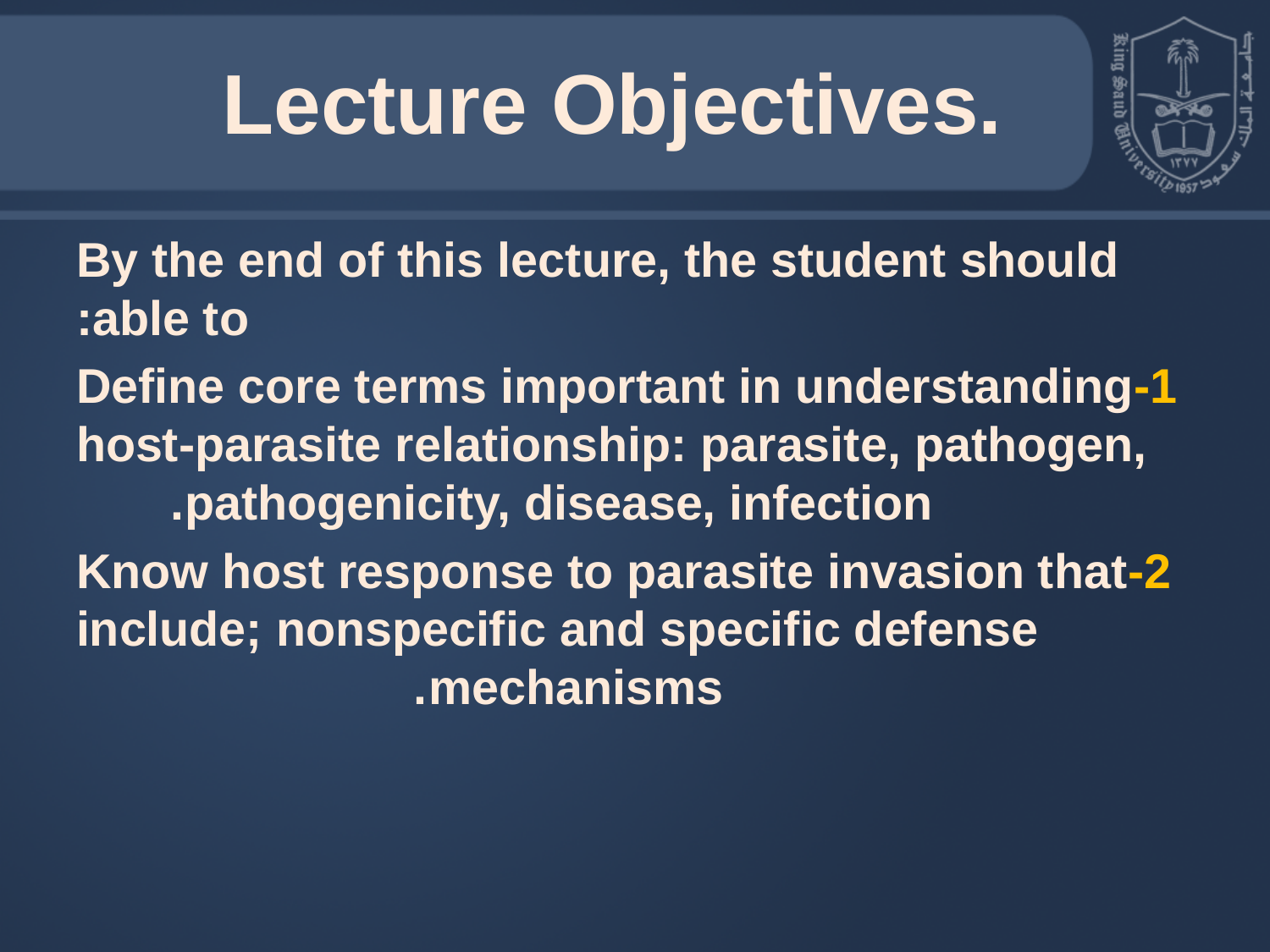

Lecture Objectives.
 By the end of this lecture, the student should able to:
 1-Define core terms important in understanding host-parasite relationship: parasite, pathogen, pathogenicity, disease, infection.
 2-Know host response to parasite invasion that include; nonspecific and specific defense mechanisms.